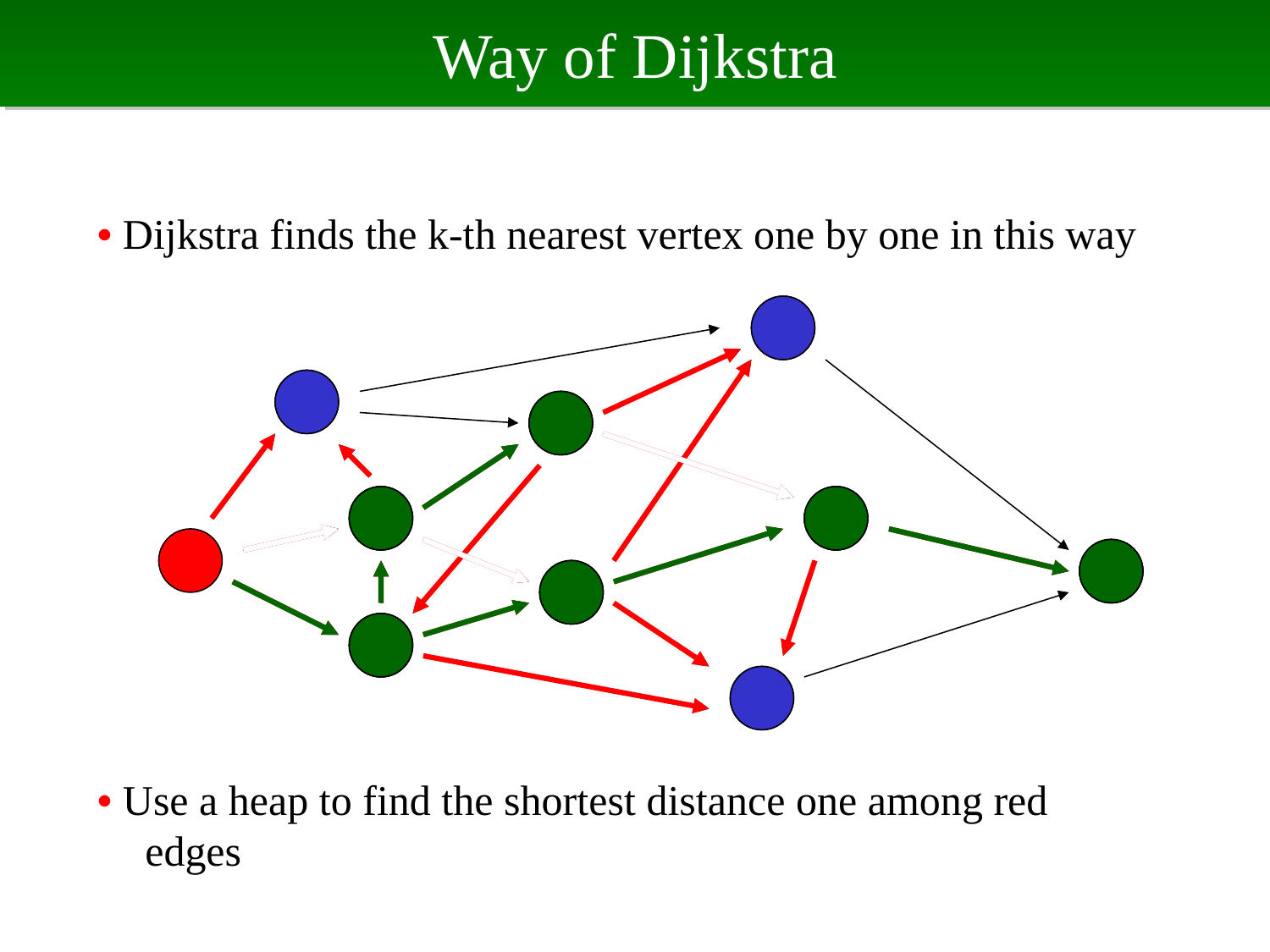

# Way of Dijkstra
• Dijkstra finds the k-th nearest vertex one by one in this way

• Use a heap to find the shortest distance one among red edges